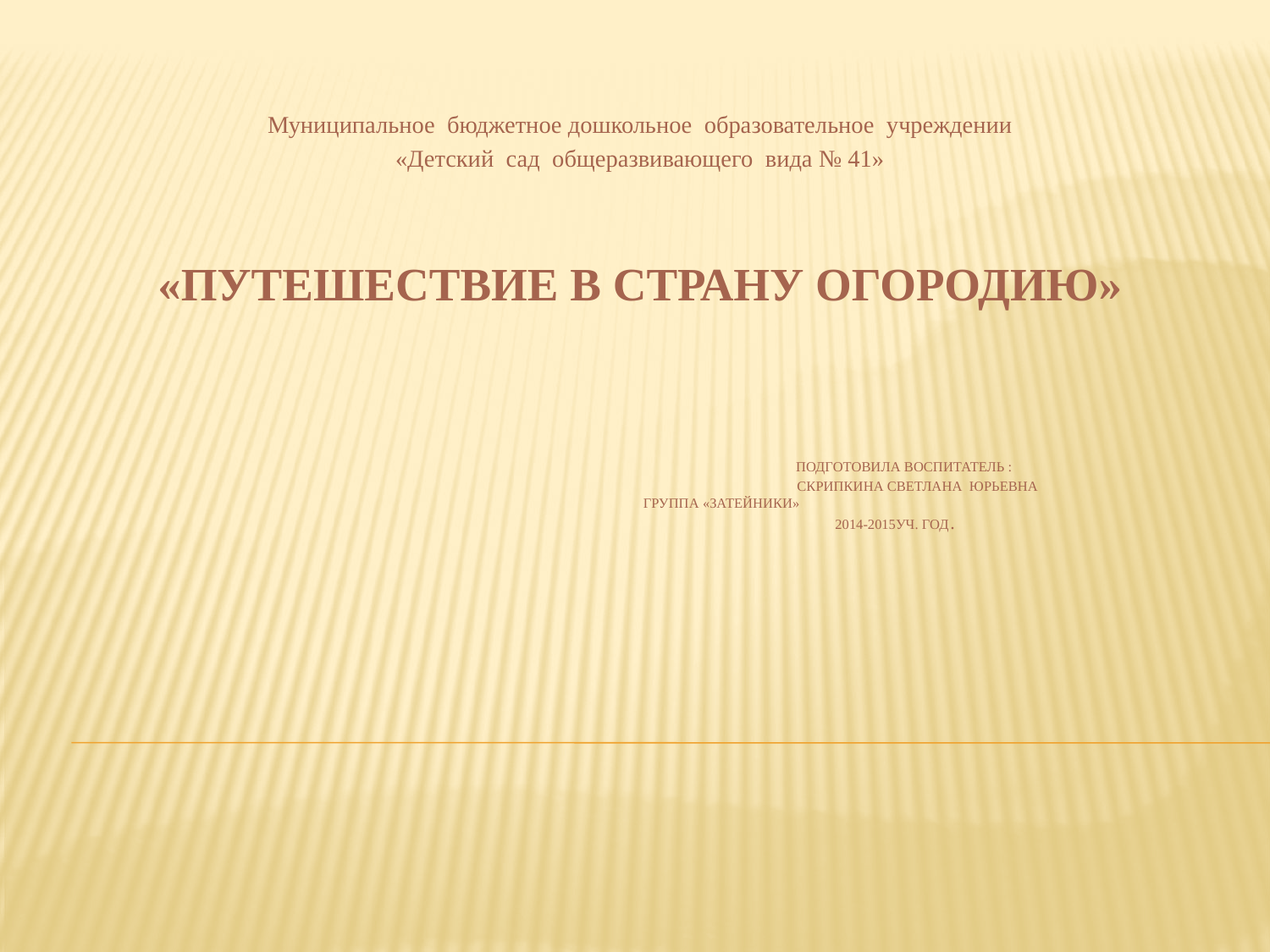

Муниципальное  бюджетное дошкольное  образовательное  учреждении
«Детский  сад  общеразвивающего  вида № 41»

# «Путешествие в страну Огородию» Подготовила воспитатель : Скрипкина Светлана  Юрьевна группа «Затейники» 2014-2015уч. год.